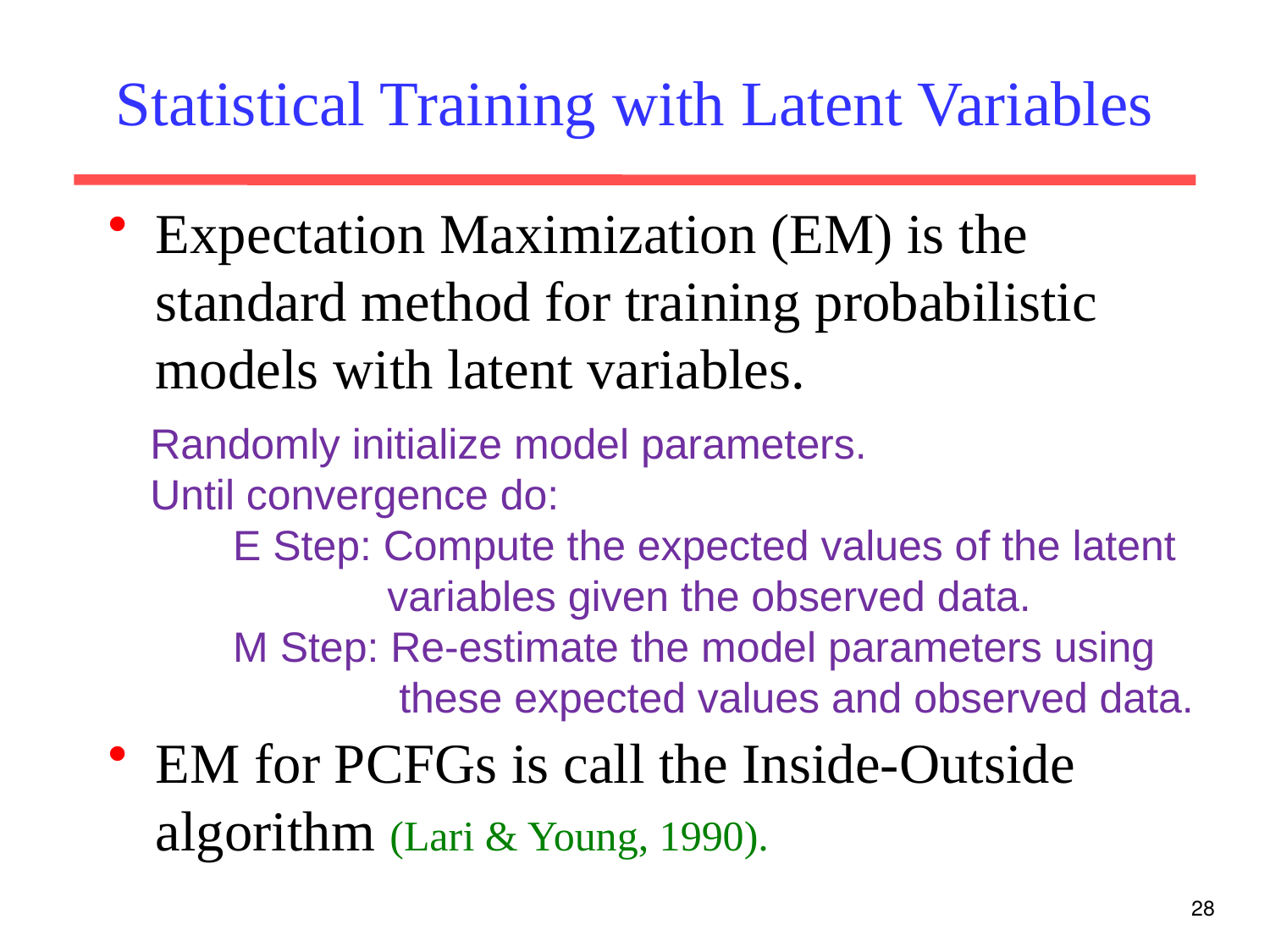

# Statistical Training with Latent Variables
Expectation Maximization (EM) is the standard method for training probabilistic models with latent variables.

EM for PCFGs is call the Inside-Outside algorithm (Lari & Young, 1990).
Randomly initialize model parameters.
Until convergence do:
       E Step: Compute the expected values of the latent
                    variables given the observed data.
       M Step: Re-estimate the model parameters using
                     these expected values and observed data.
28